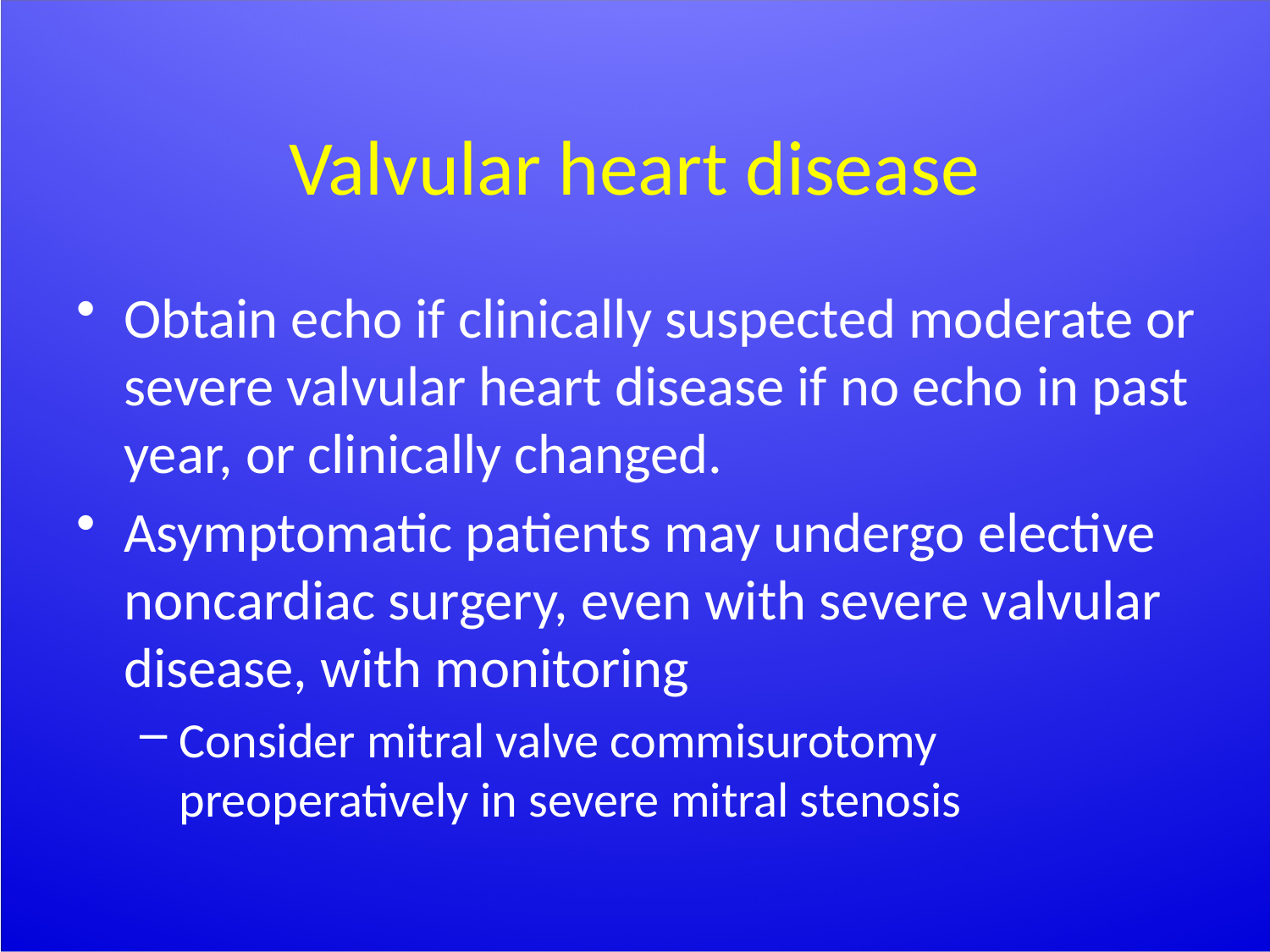

# Valvular heart disease
Obtain echo if clinically suspected moderate or severe valvular heart disease if no echo in past year, or clinically changed.
Asymptomatic patients may undergo elective noncardiac surgery, even with severe valvular disease, with monitoring
Consider mitral valve commisurotomy preoperatively in severe mitral stenosis